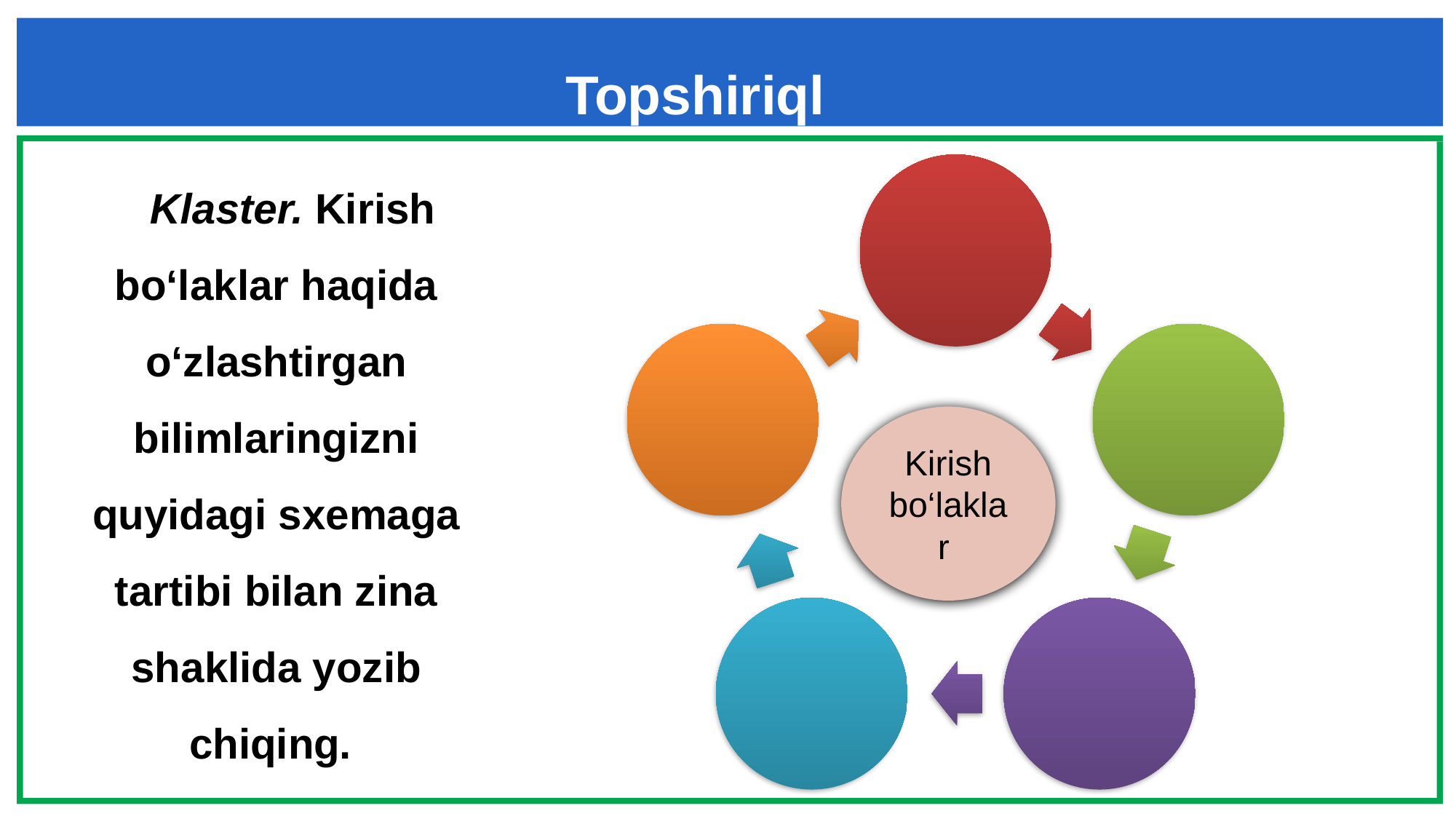

Topshiriqlar
Klaster. Kirish bo‘laklar haqida o‘zlashtirgan bilimlaringizni quyidagi sxemaga tartibi bilan zina shaklida yozib chiqing.

Kirish bo‘laklar